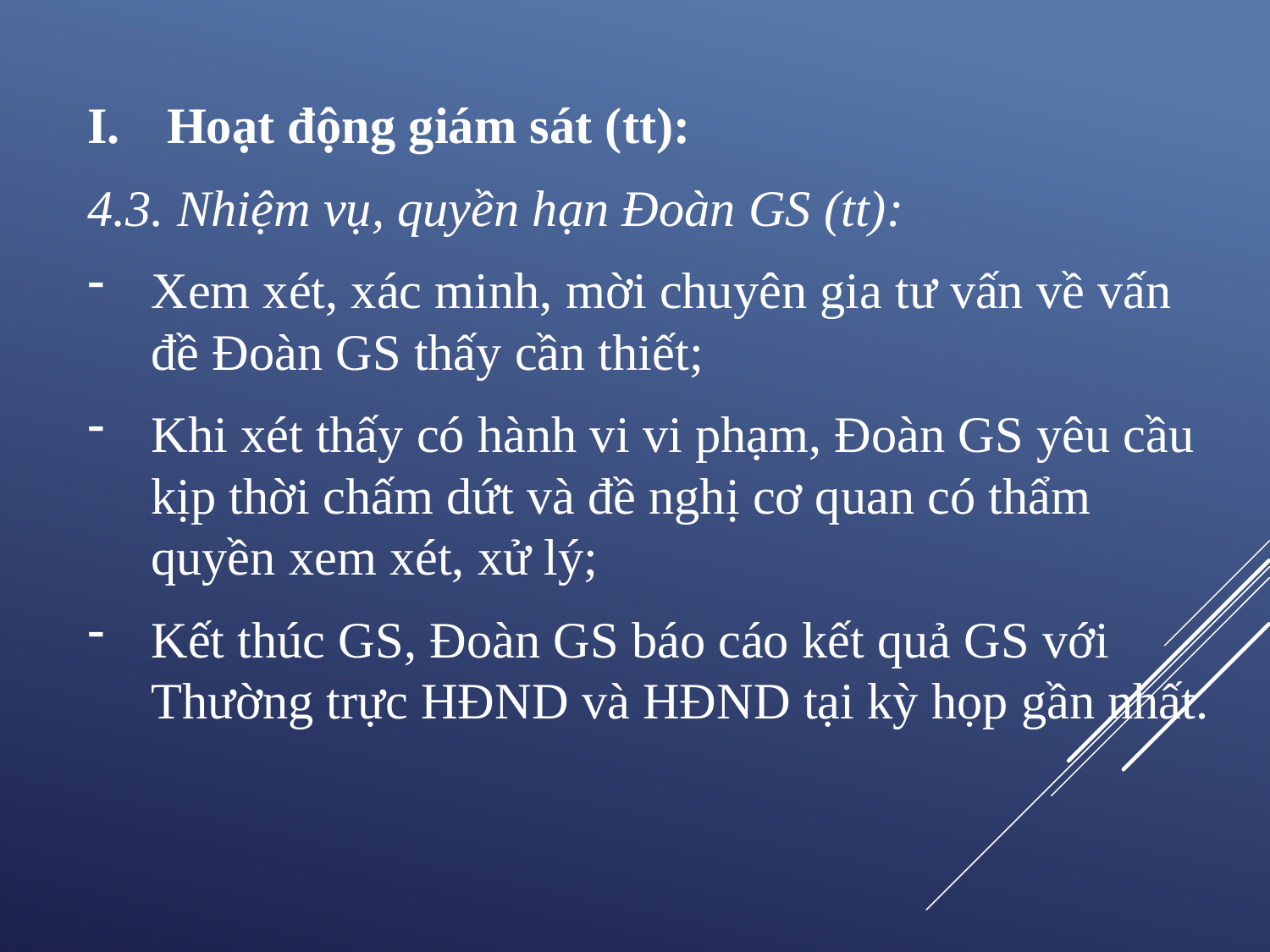

Hoạt động giám sát (tt):
4.3. Nhiệm vụ, quyền hạn Đoàn GS (tt):
Xem xét, xác minh, mời chuyên gia tư vấn về vấn đề Đoàn GS thấy cần thiết;
Khi xét thấy có hành vi vi phạm, Đoàn GS yêu cầu kịp thời chấm dứt và đề nghị cơ quan có thẩm quyền xem xét, xử lý;
Kết thúc GS, Đoàn GS báo cáo kết quả GS với Thường trực HĐND và HĐND tại kỳ họp gần nhất.